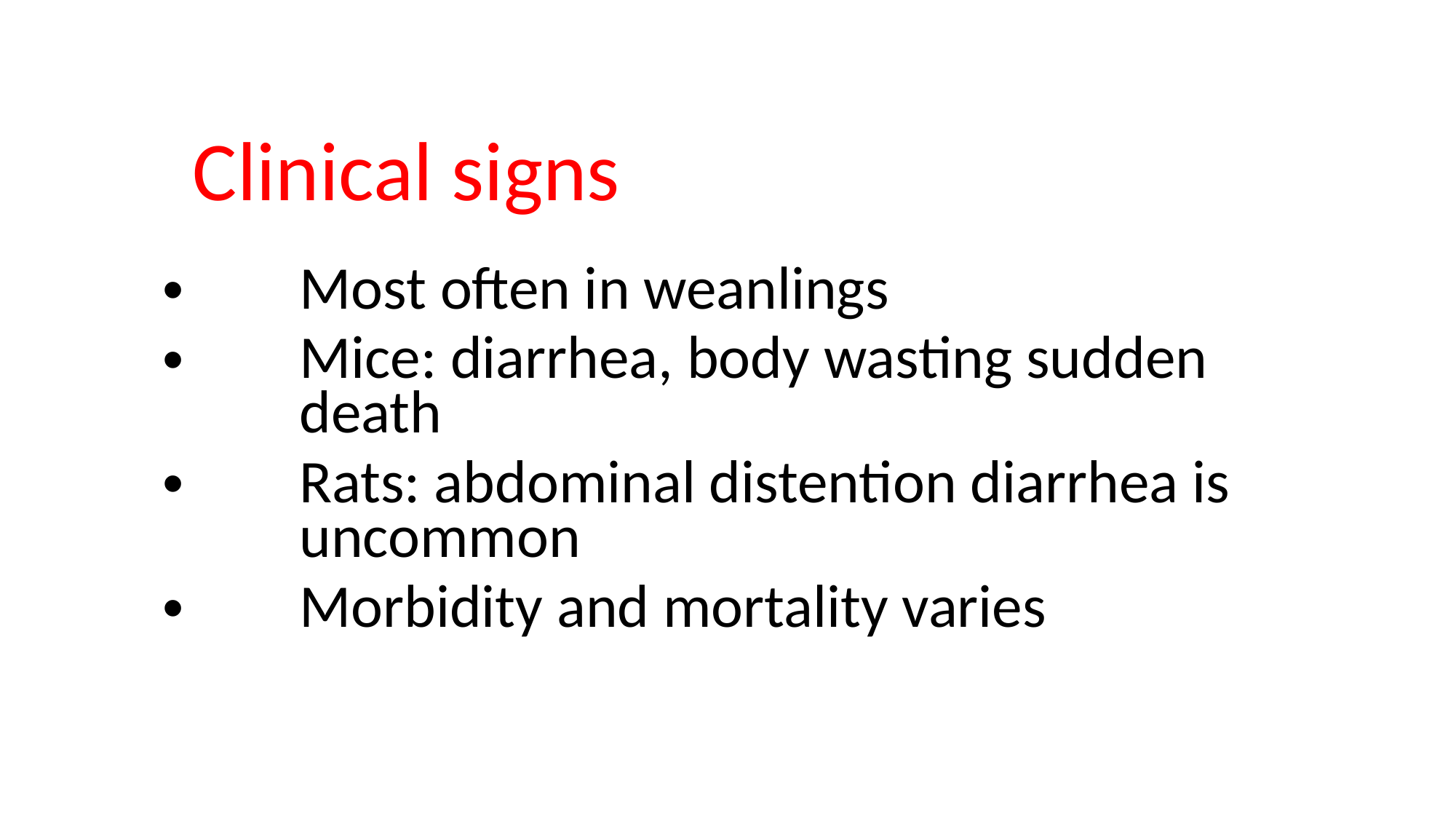

# Clinical signs

Most often in weanlings
Mice: diarrhea, body wasting sudden death
Rats: abdominal distention diarrhea is uncommon
Morbidity and mortality varies